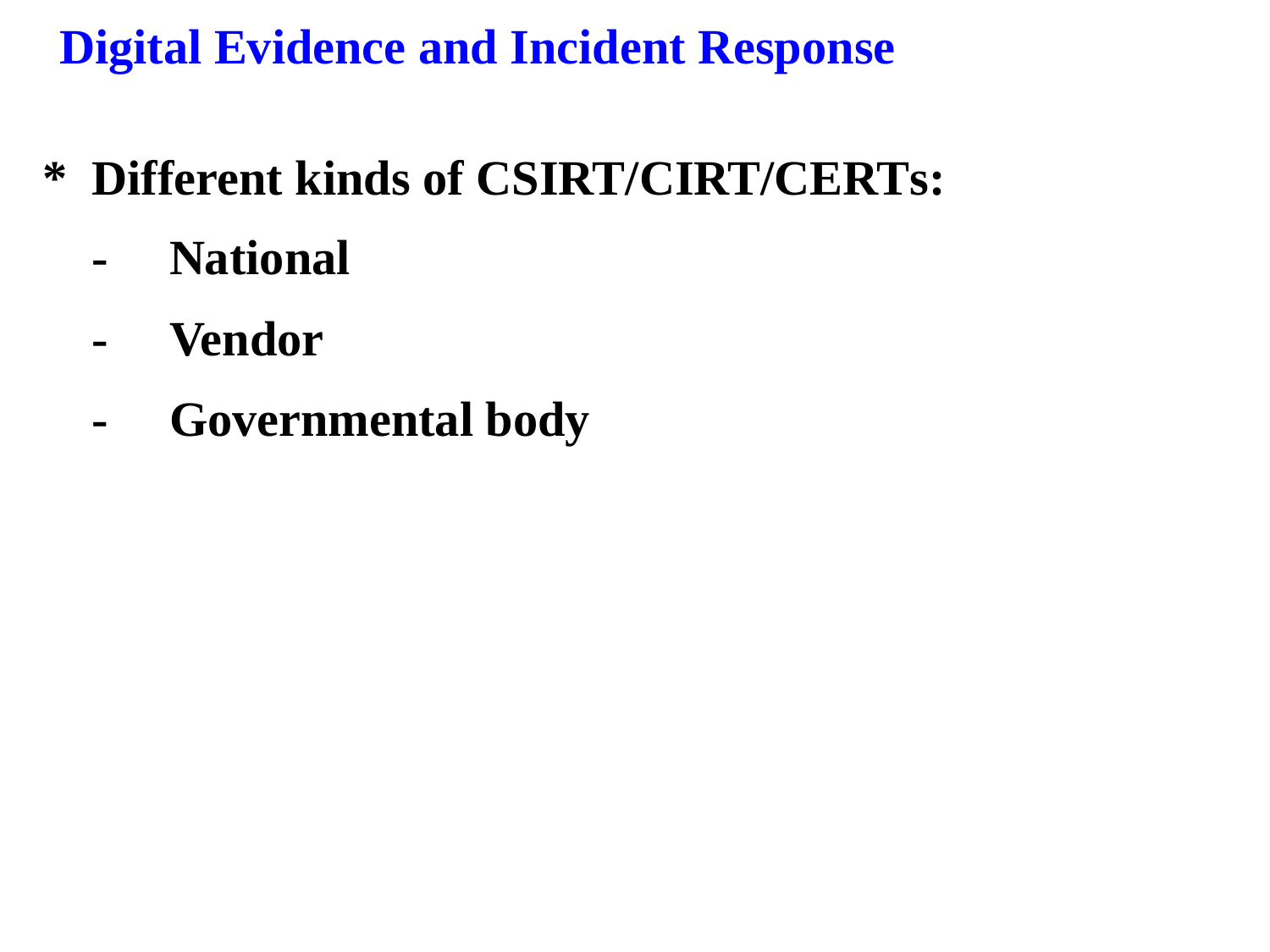

Digital Evidence and Incident Response
*	Different kinds of CSIRT/CIRT/CERTs:
	-	National
	-	Vendor
	-	Governmental body